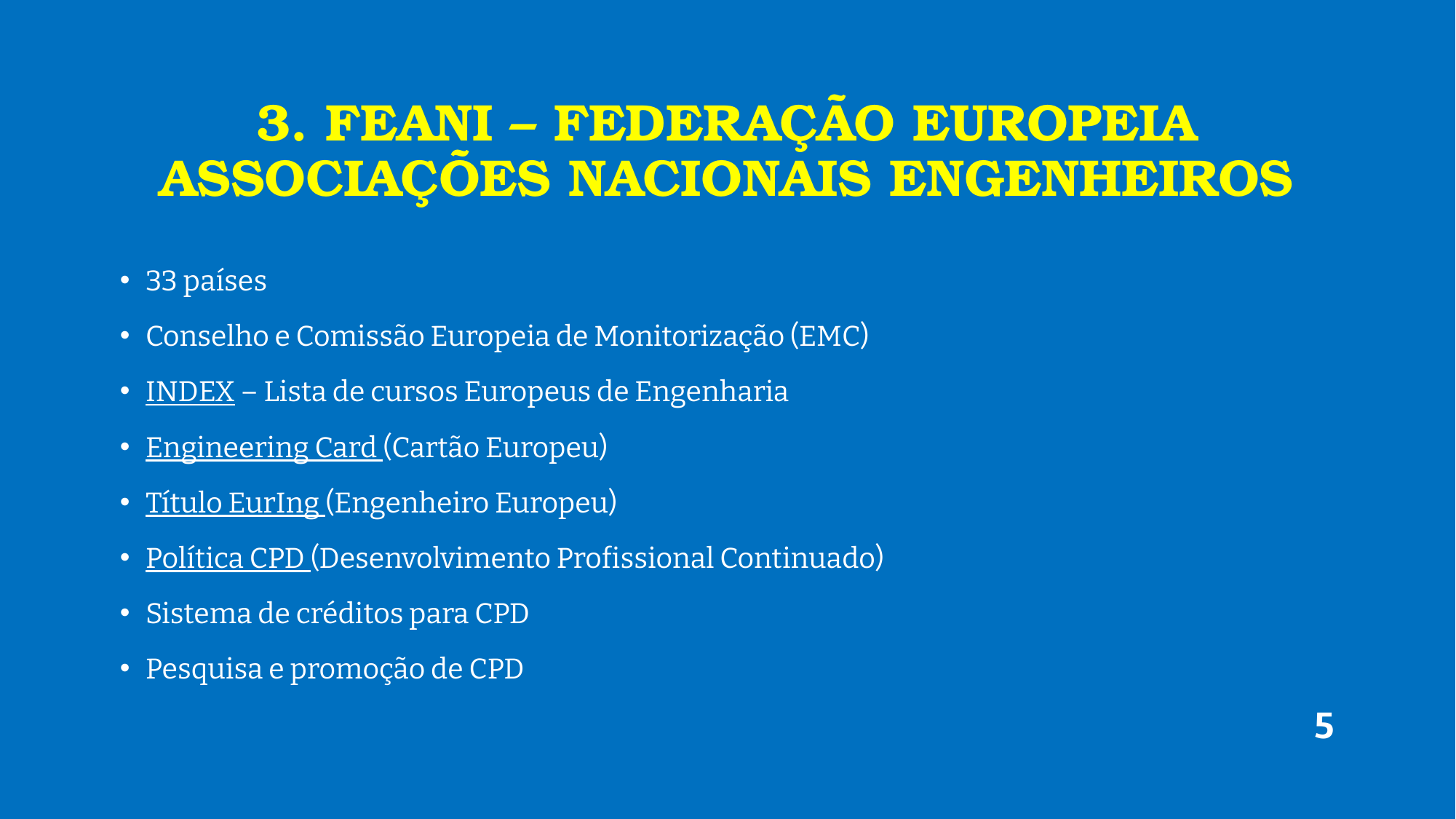

# 3. FEANI – Federação Europeia Associações Nacionais Engenheiros
33 países
Conselho e Comissão Europeia de Monitorização (EMC)
INDEX – Lista de cursos Europeus de Engenharia
Engineering Card (Cartão Europeu)
Título EurIng (Engenheiro Europeu)
Política CPD (Desenvolvimento Profissional Continuado)
Sistema de créditos para CPD
Pesquisa e promoção de CPD
5